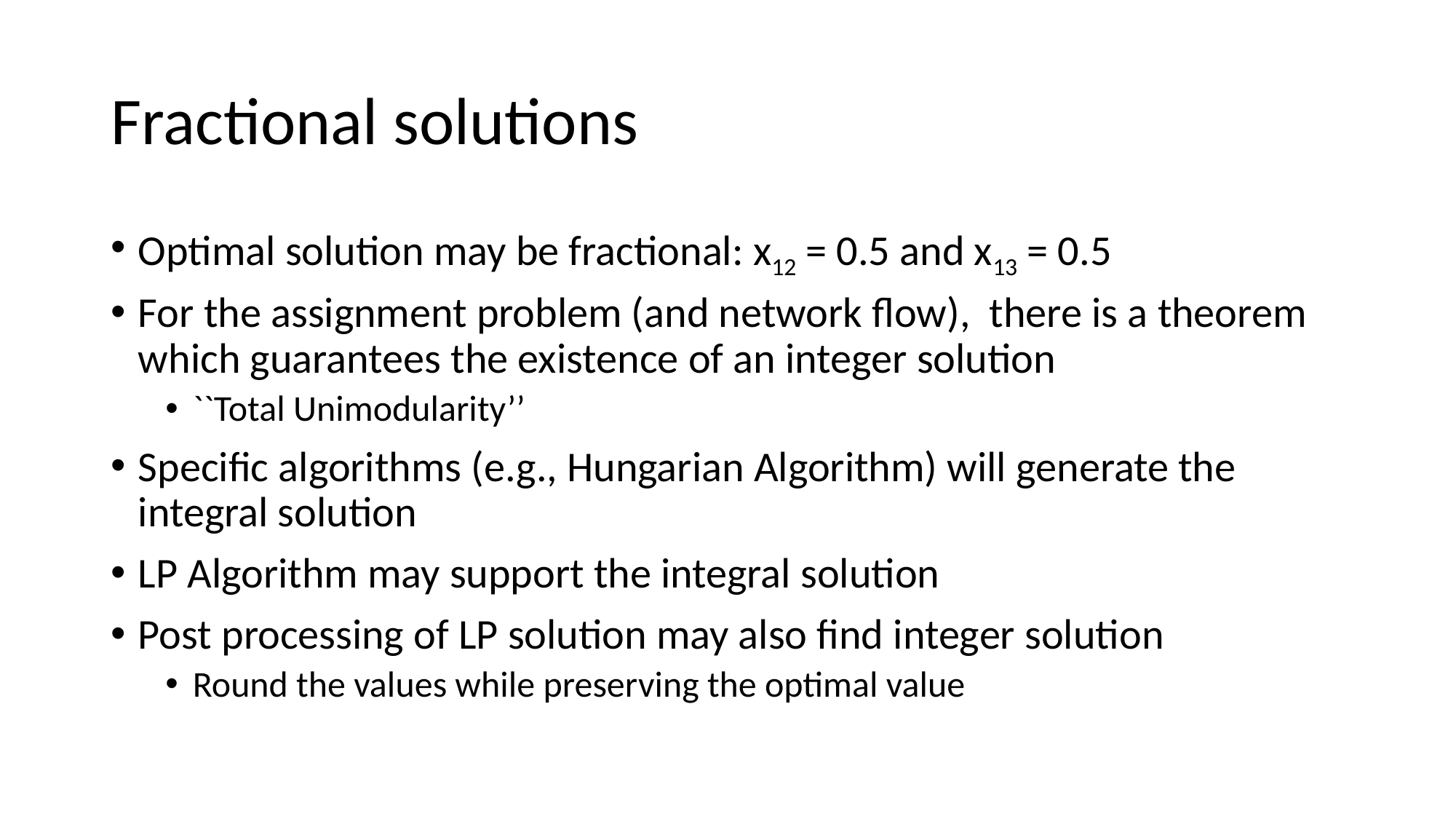

# Fractional solutions
Optimal solution may be fractional: x12 = 0.5 and x13 = 0.5
For the assignment problem (and network flow),  there is a theorem which guarantees the existence of an integer solution
``Total Unimodularity’’
Specific algorithms (e.g., Hungarian Algorithm) will generate the integral solution
LP Algorithm may support the integral solution
Post processing of LP solution may also find integer solution
Round the values while preserving the optimal value